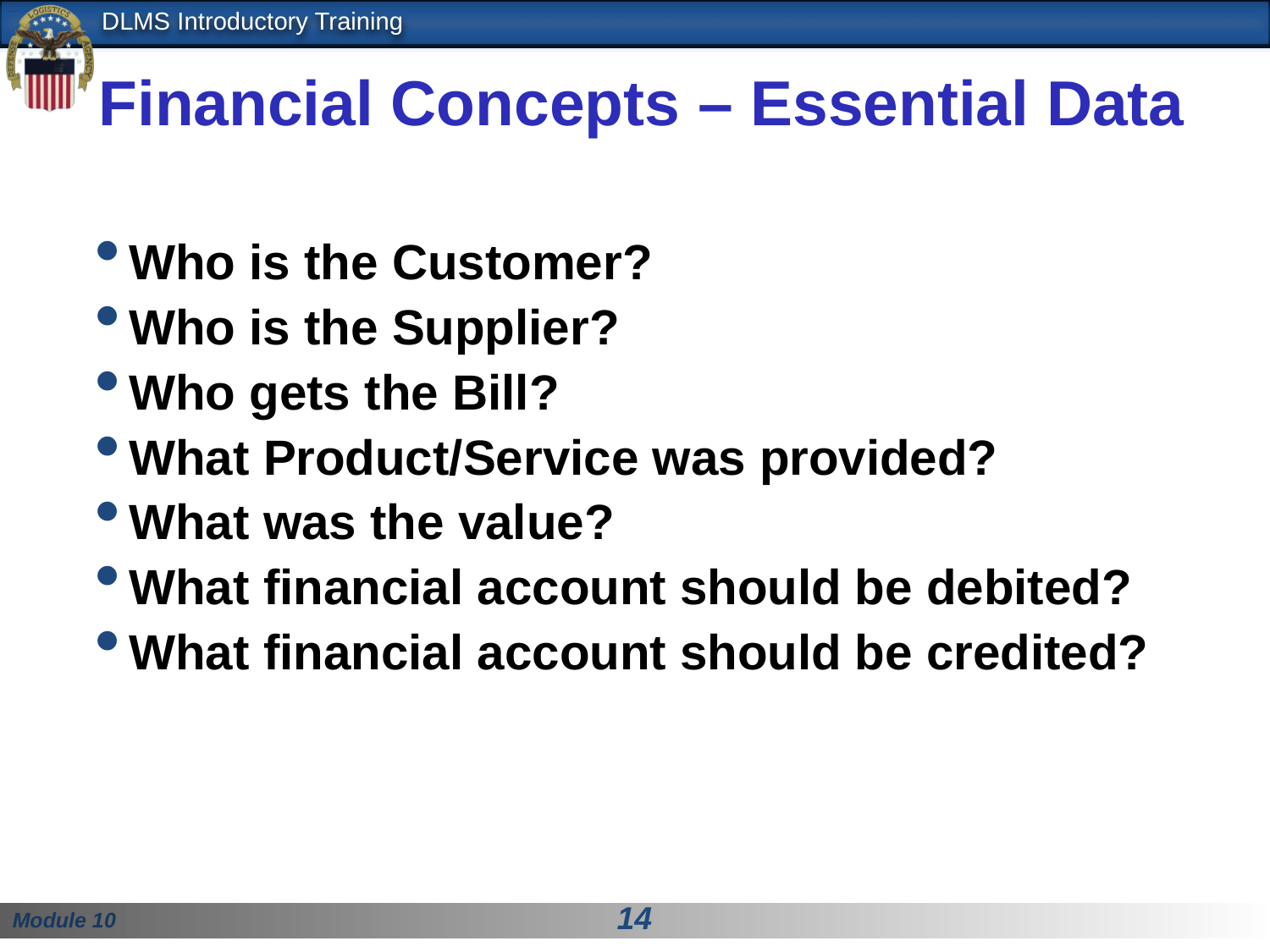

# Financial Concepts – Essential Data

Who is the Customer?
Who is the Supplier?
Who gets the Bill?
What Product/Service was provided?
What was the value?
What financial account should be debited?
What financial account should be credited?